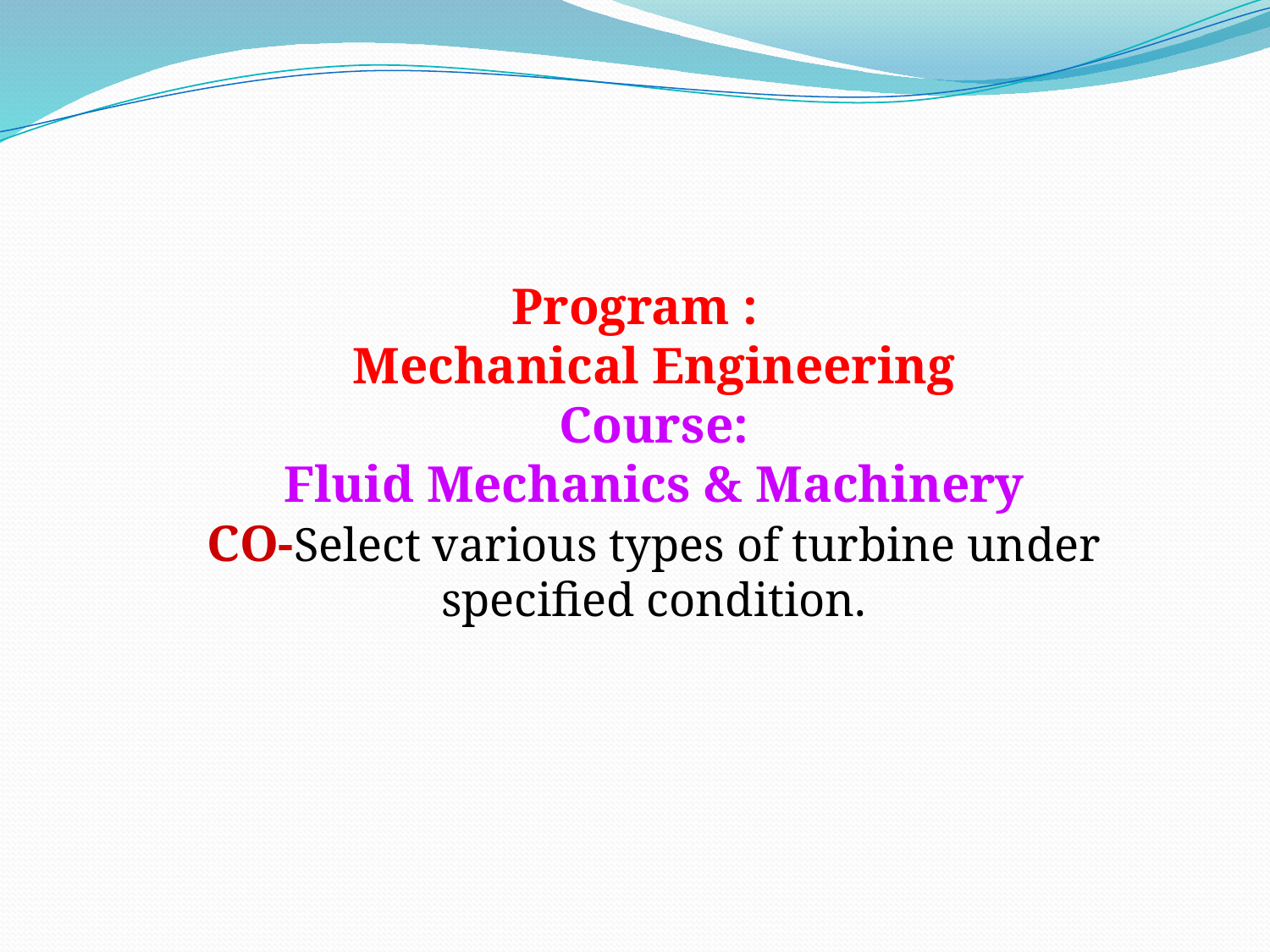

#
Program :
 Mechanical Engineering
Course:
Fluid Mechanics & Machinery
CO-Select various types of turbine under specified condition.